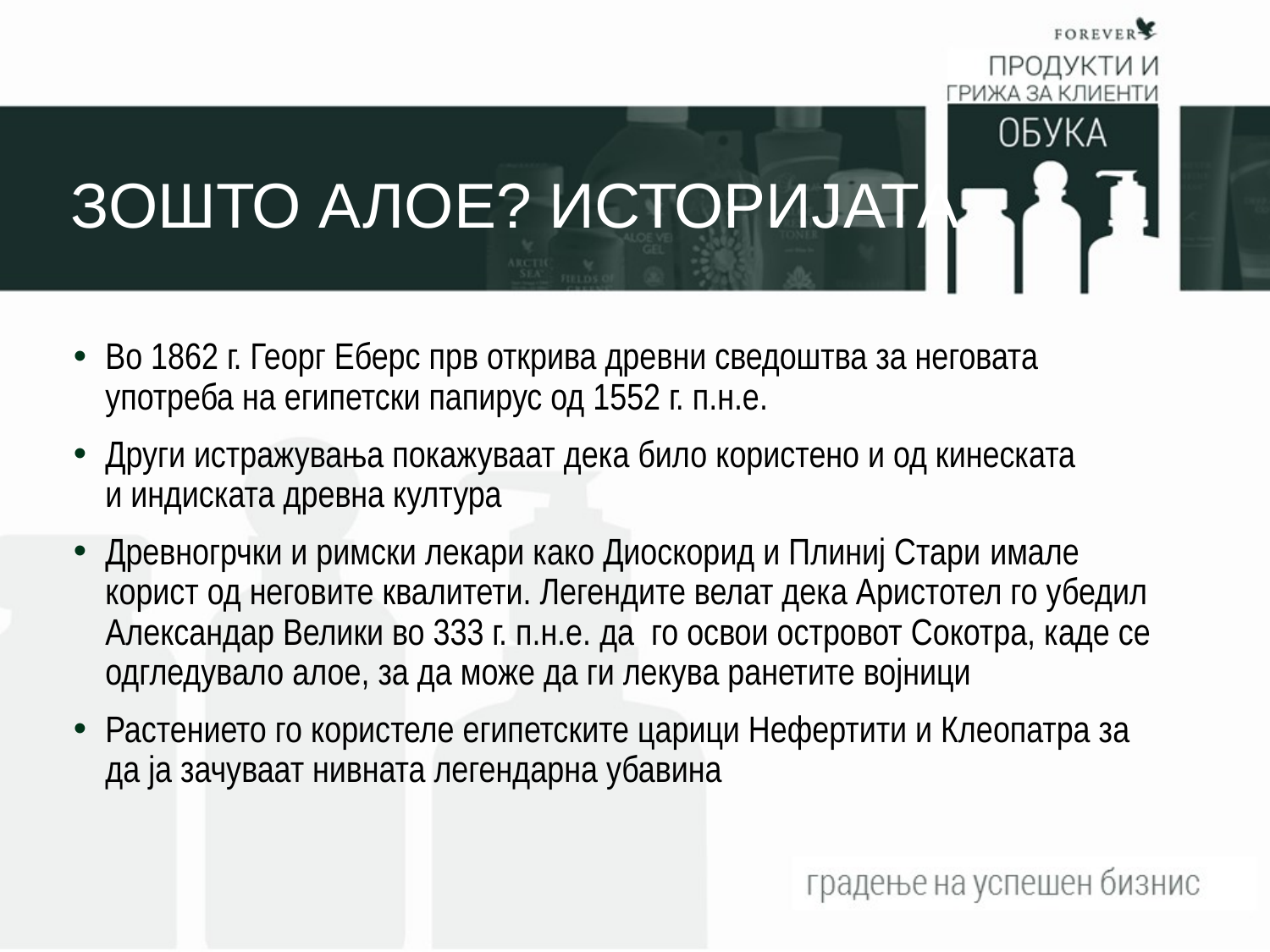

Зошто алое? Историјата
Во 1862 г. Георг Еберс прв открива древни сведоштва за неговата употреба на египетски папирус од 1552 г. п.н.е.
Други истражувања покажуваат дека било користено и од кинеската
и индиската древна култура
Древногрчки и римски лекари како Диоскорид и Плиниј Стари имале корист од неговите квалитети. Легендите велат дека Аристотел го убедил Александар Велики во 333 г. п.н.е. да  го освои островот Сокотра, каде се одгледувало алое, за да може да ги лекува ранетите војници
Растението го користеле египетските царици Нефертити и Клеопатра за да ја зачуваат нивната легендарна убавина